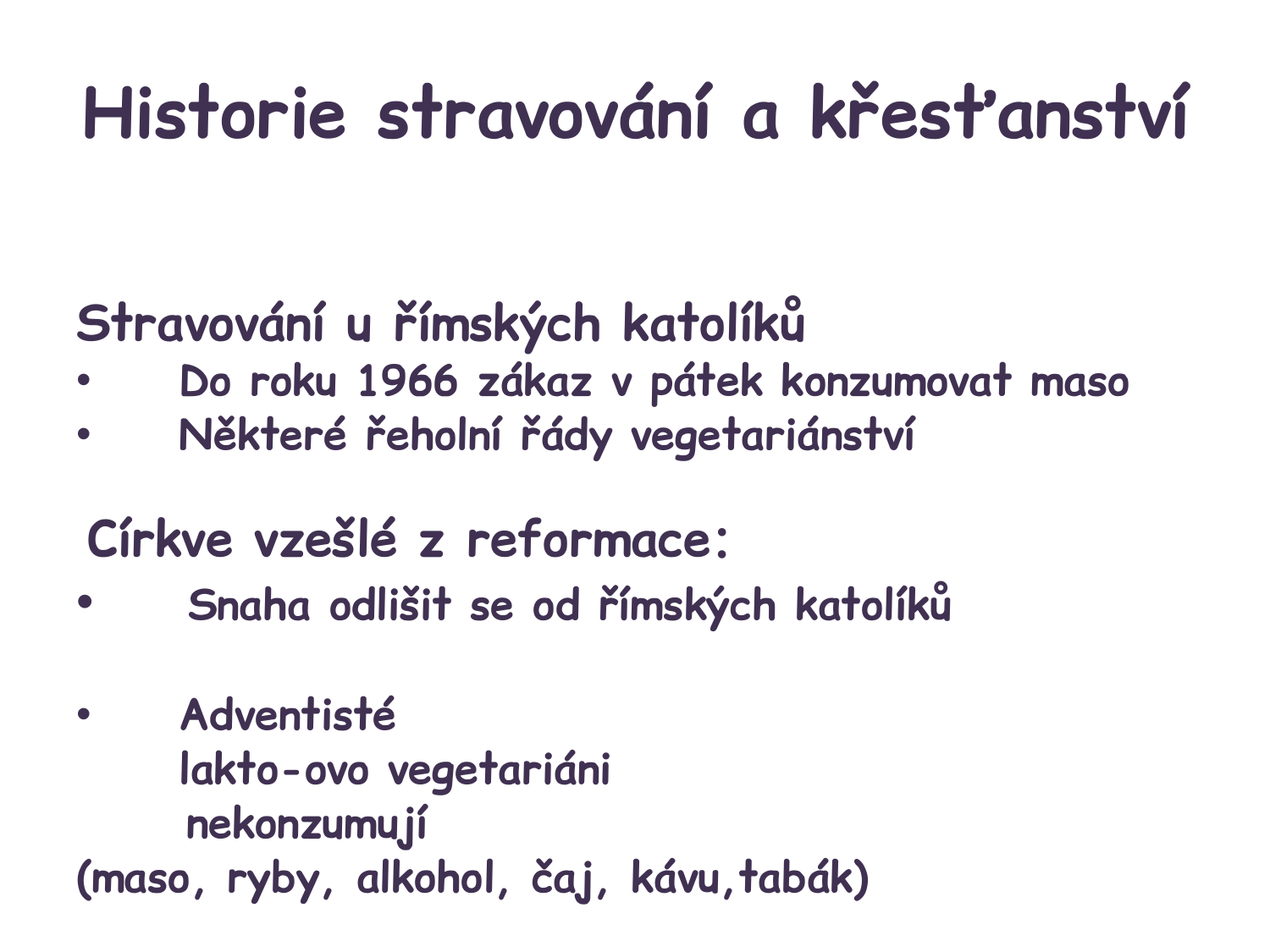

# Historie stravování a křesťanství

Stravování u římských katolíků
   Do roku 1966 zákaz v pátek konzumovat maso
   Některé řeholní řády vegetariánství

 Církve vzešlé z reformace:
   Snaha odlišit se od římských katolíků

   Adventisté
	   lakto-ovo vegetariáni
      nekonzumují
(maso, ryby, alkohol, čaj, kávu,tabák)